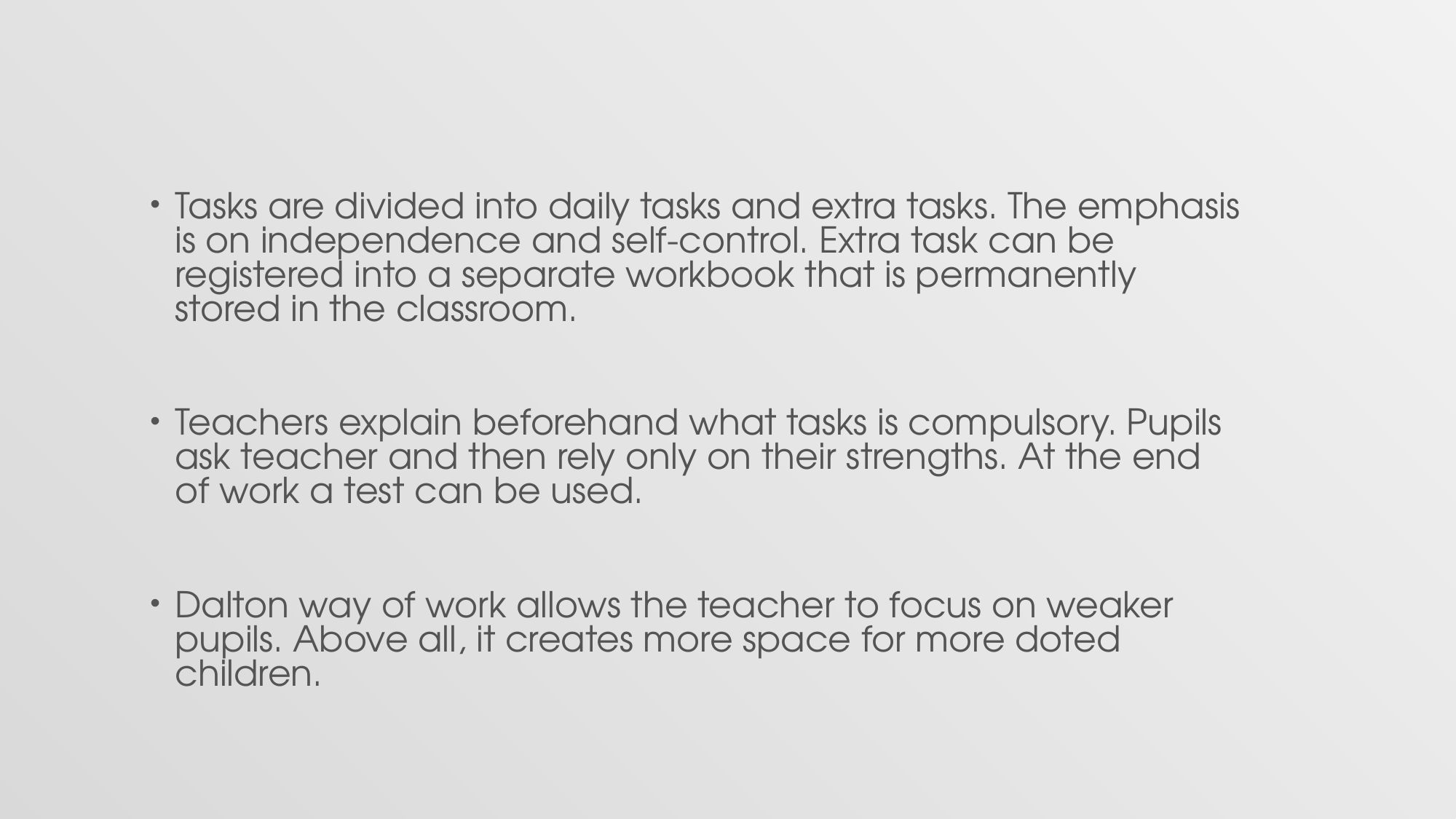

Tasks are divided into daily tasks and extra tasks. The emphasis is on independence and self-control. Extra task can be registered into a separate workbook that is permanently stored in the classroom.

Teachers explain beforehand what tasks is compulsory. Pupils ask teacher and then rely only on their strengths. At the end of work a test can be used.

Dalton way of work allows the teacher to focus on weaker pupils. Above all, it creates more space for more doted children.